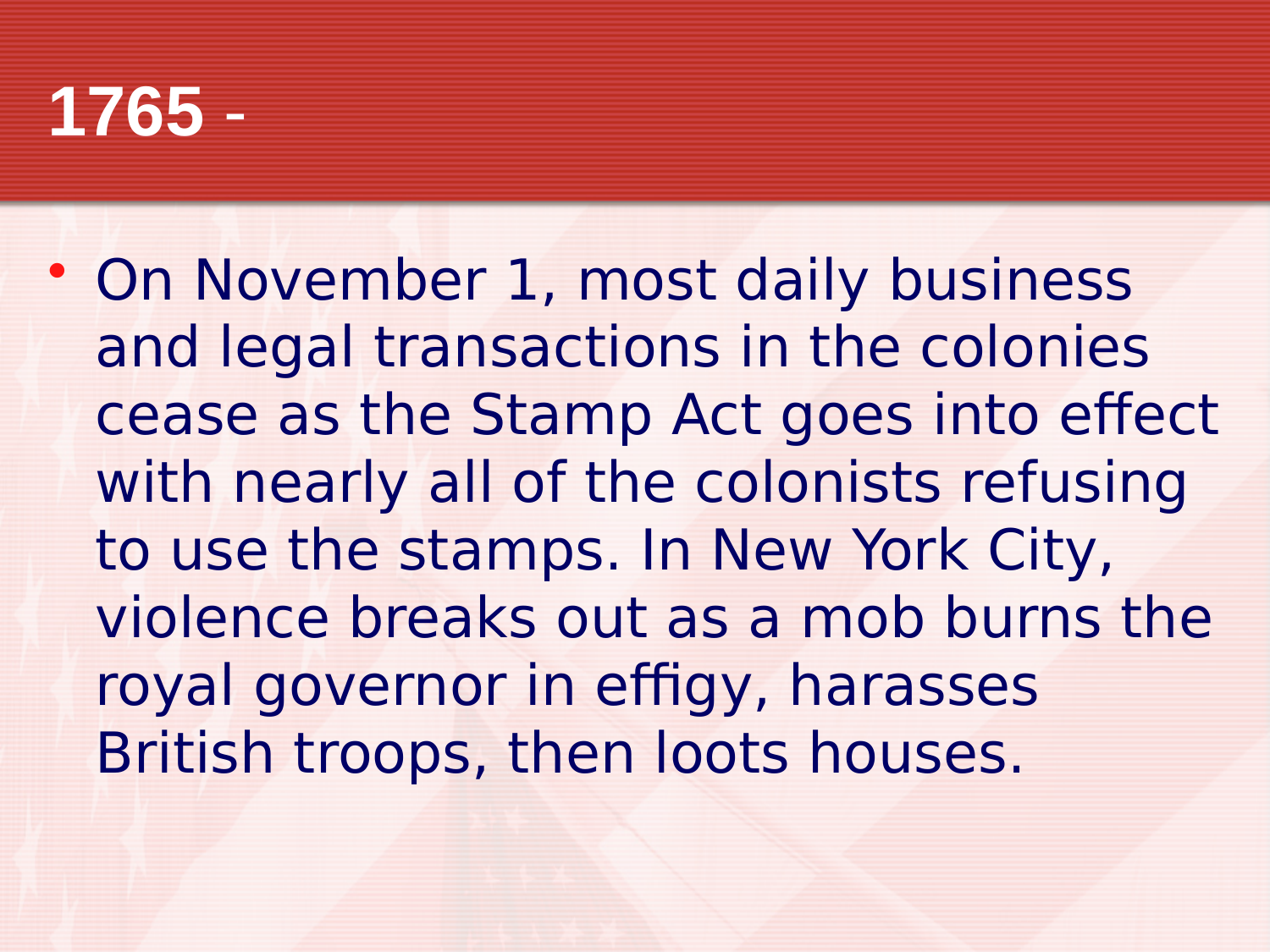

# 1765 -
On November 1, most daily business and legal transactions in the colonies cease as the Stamp Act goes into effect with nearly all of the colonists refusing to use the stamps. In New York City, violence breaks out as a mob burns the royal governor in effigy, harasses British troops, then loots houses.